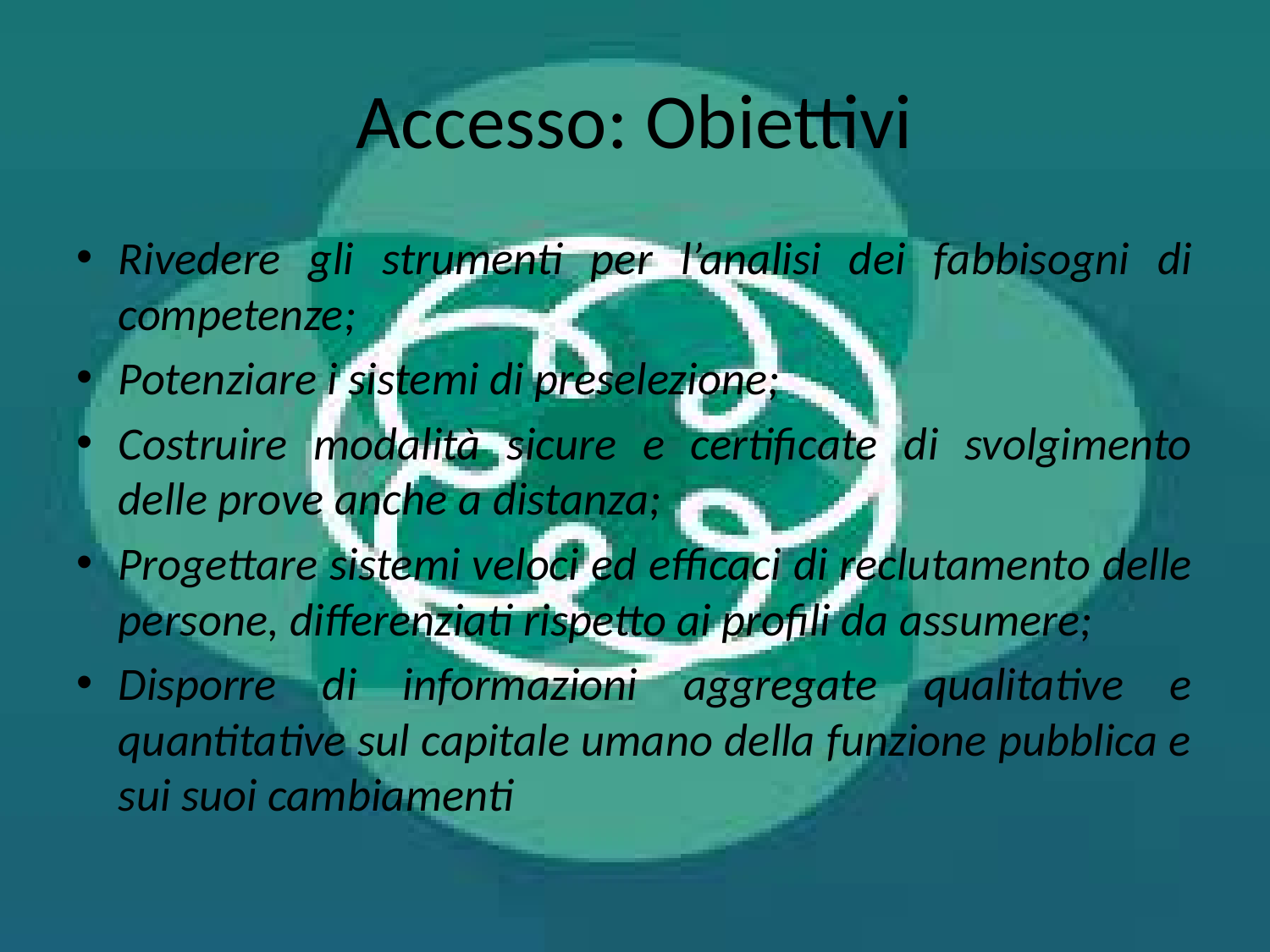

# Accesso: Obiettivi
Rivedere gli strumenti per l’analisi dei fabbisogni di competenze;
Potenziare i sistemi di preselezione;
Costruire modalità sicure e certificate di svolgimento delle prove anche a distanza;
Progettare sistemi veloci ed efficaci di reclutamento delle persone, differenziati rispetto ai profili da assumere;
Disporre di informazioni aggregate qualitative e quantitative sul capitale umano della funzione pubblica e sui suoi cambiamenti